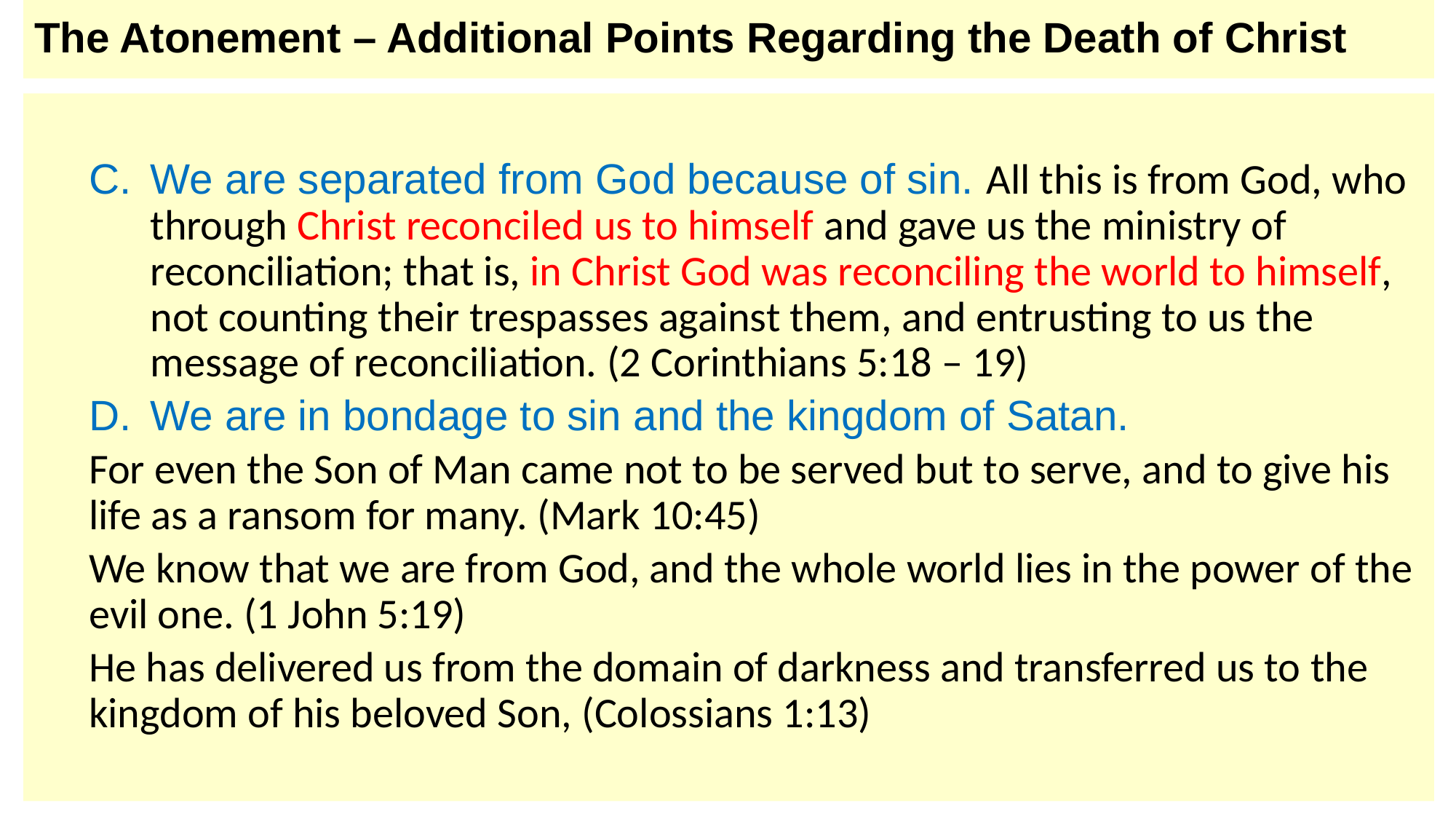

# The Atonement – Additional Points Regarding the Death of Christ

We are separated from God because of sin. All this is from God, who through Christ reconciled us to himself and gave us the ministry of reconciliation; that is, in Christ God was reconciling the world to himself, not counting their trespasses against them, and entrusting to us the message of reconciliation. (2 Corinthians 5:18 – 19)
We are in bondage to sin and the kingdom of Satan.
For even the Son of Man came not to be served but to serve, and to give his life as a ransom for many. (Mark 10:45)
We know that we are from God, and the whole world lies in the power of the evil one. (1 John 5:19)
He has delivered us from the domain of darkness and transferred us to the kingdom of his beloved Son, (Colossians 1:13)